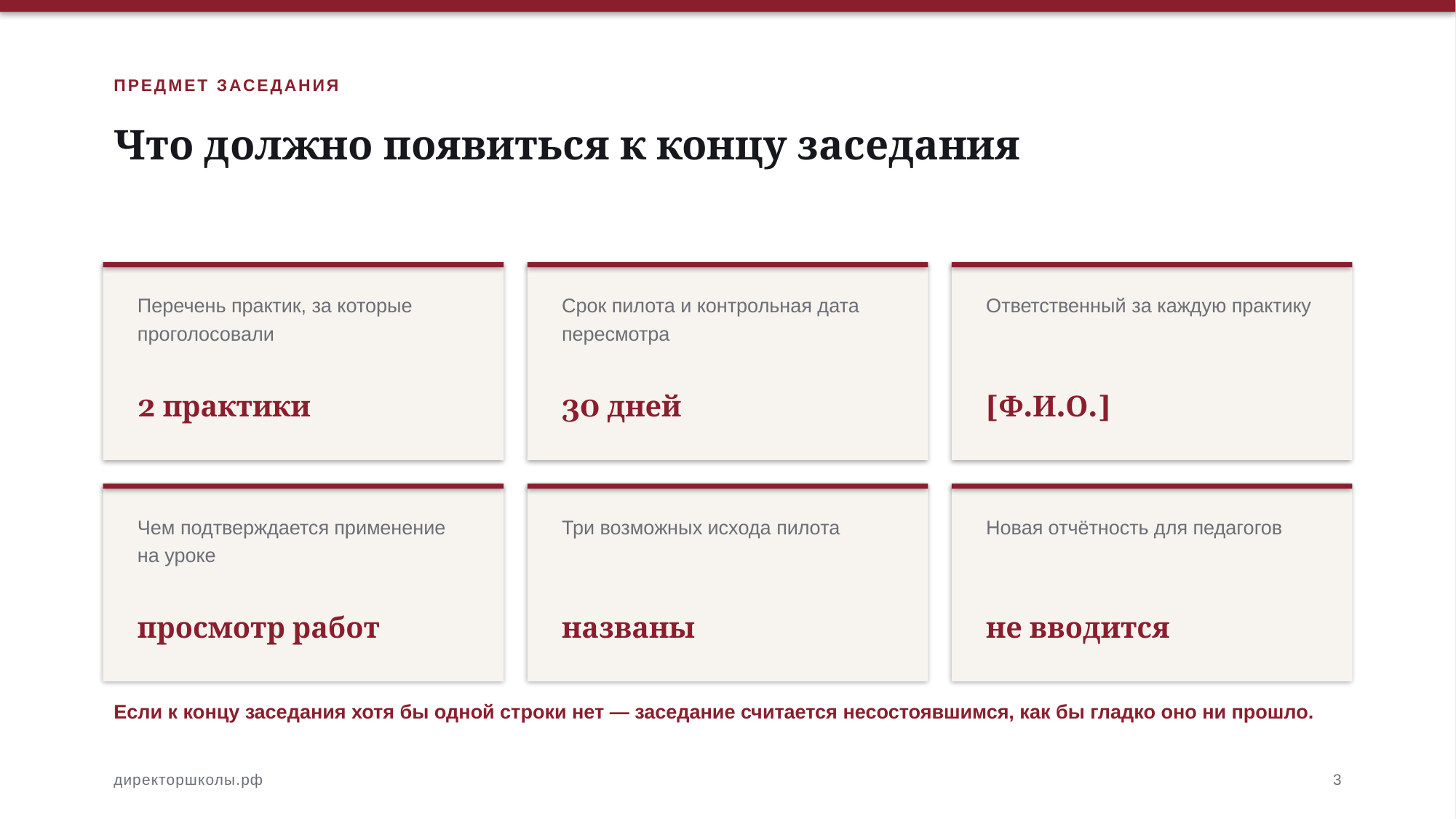

ПРЕДМЕТ ЗАСЕДАНИЯ
Что должно появиться к концу заседания

Перечень практик, за которые проголосовали
Срок пилота и контрольная дата пересмотра
Ответственный за каждую практику
2 практики
30 дней
[Ф.И.О.]

Чем подтверждается применение на уроке
Три возможных исхода пилота
Новая отчётность для педагогов
просмотр работ
названы
не вводится
Если к концу заседания хотя бы одной строки нет — заседание считается несостоявшимся, как бы гладко оно ни прошло.
директоршколы.рф
3